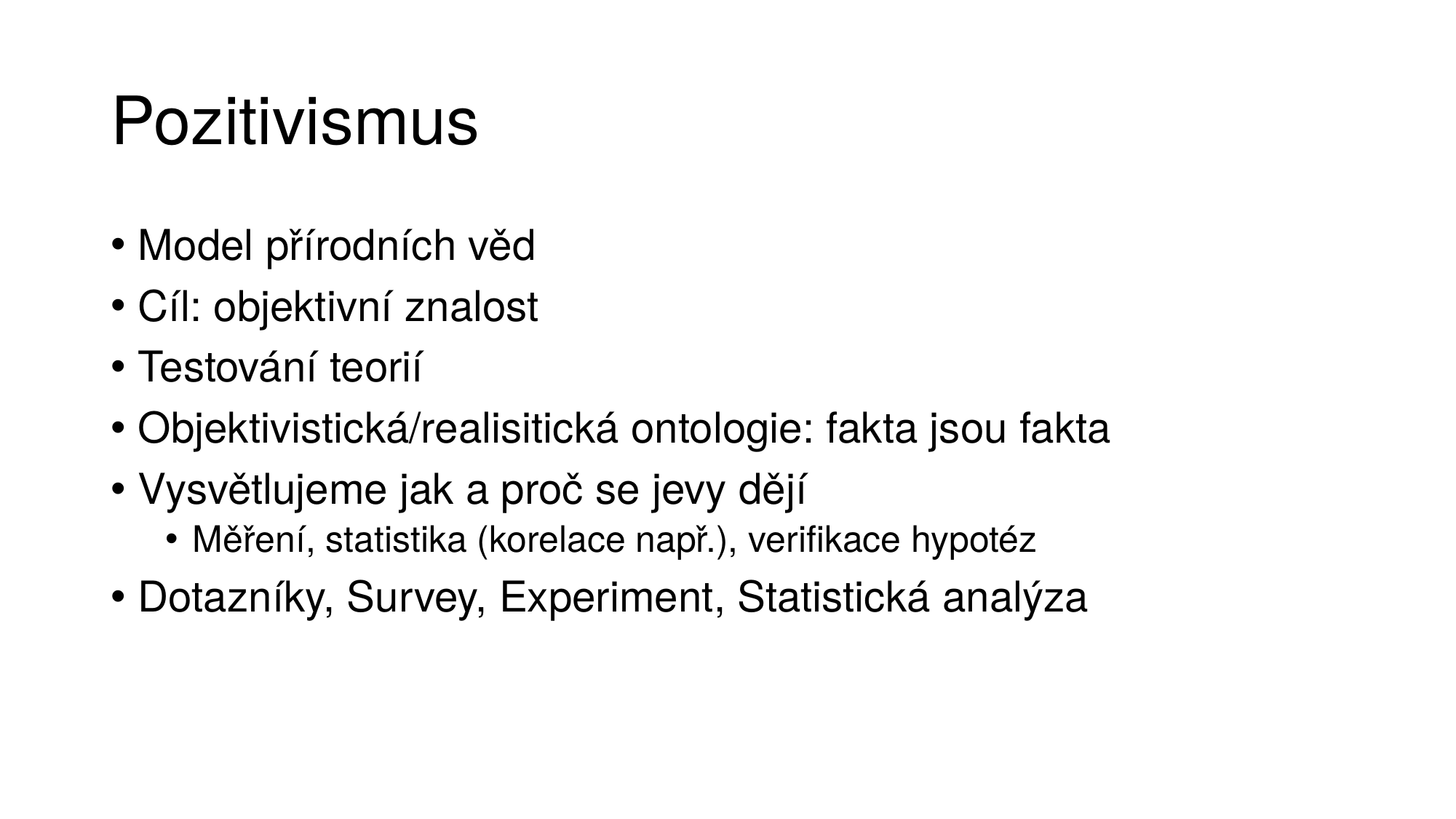

# Pozitivismus
Model přírodních věd
Cíl: objektivní znalost
Testování teorií
Objektivistická/realisitická ontologie: fakta jsou fakta
Vysvětlujeme jak a proč se jevy dějí
Měření, statistika (korelace např.), verifikace hypotéz
Dotazníky, Survey, Experiment, Statistická analýza